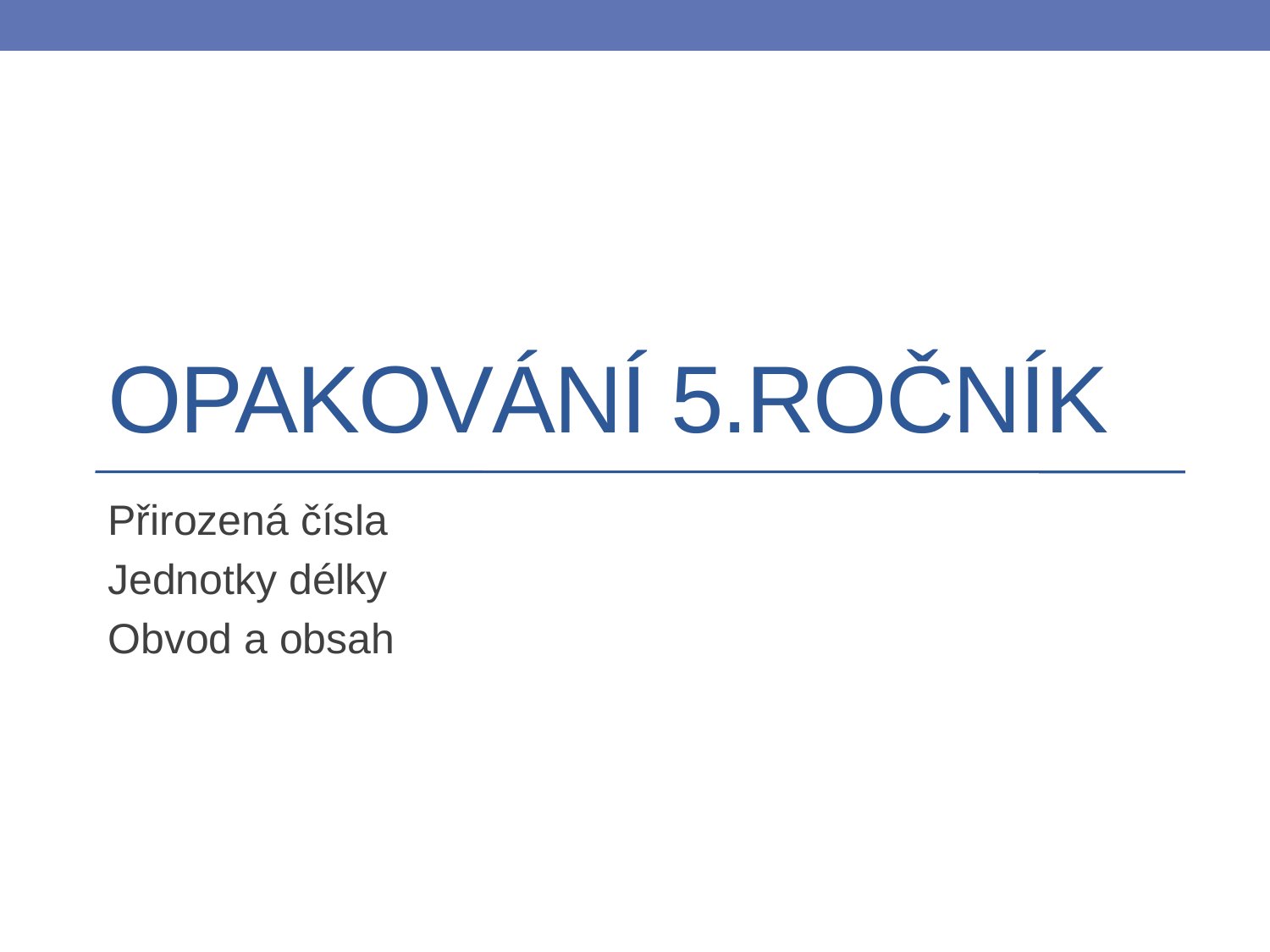

# Opakování 5.ročník
Přirozená čísla
Jednotky délky
Obvod a obsah